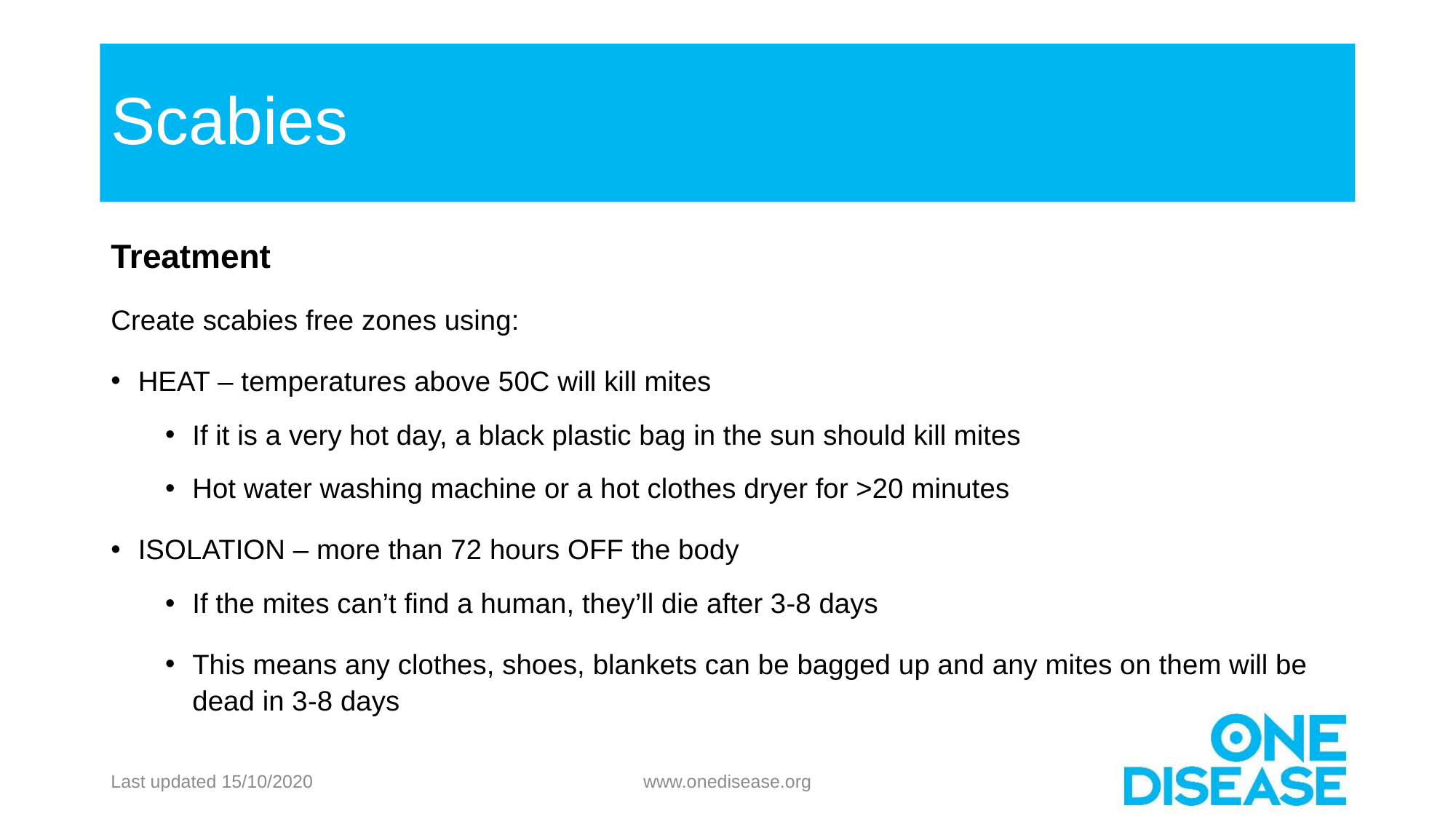

# Scabies
Treatment
Create scabies free zones using:
HEAT – temperatures above 50C will kill mites
If it is a very hot day, a black plastic bag in the sun should kill mites
Hot water washing machine or a hot clothes dryer for >20 minutes
ISOLATION – more than 72 hours OFF the body
If the mites can’t find a human, they’ll die after 3-8 days
This means any clothes, shoes, blankets can be bagged up and any mites on them will be dead in 3-8 days
Last updated 15/10/2020
www.onedisease.org